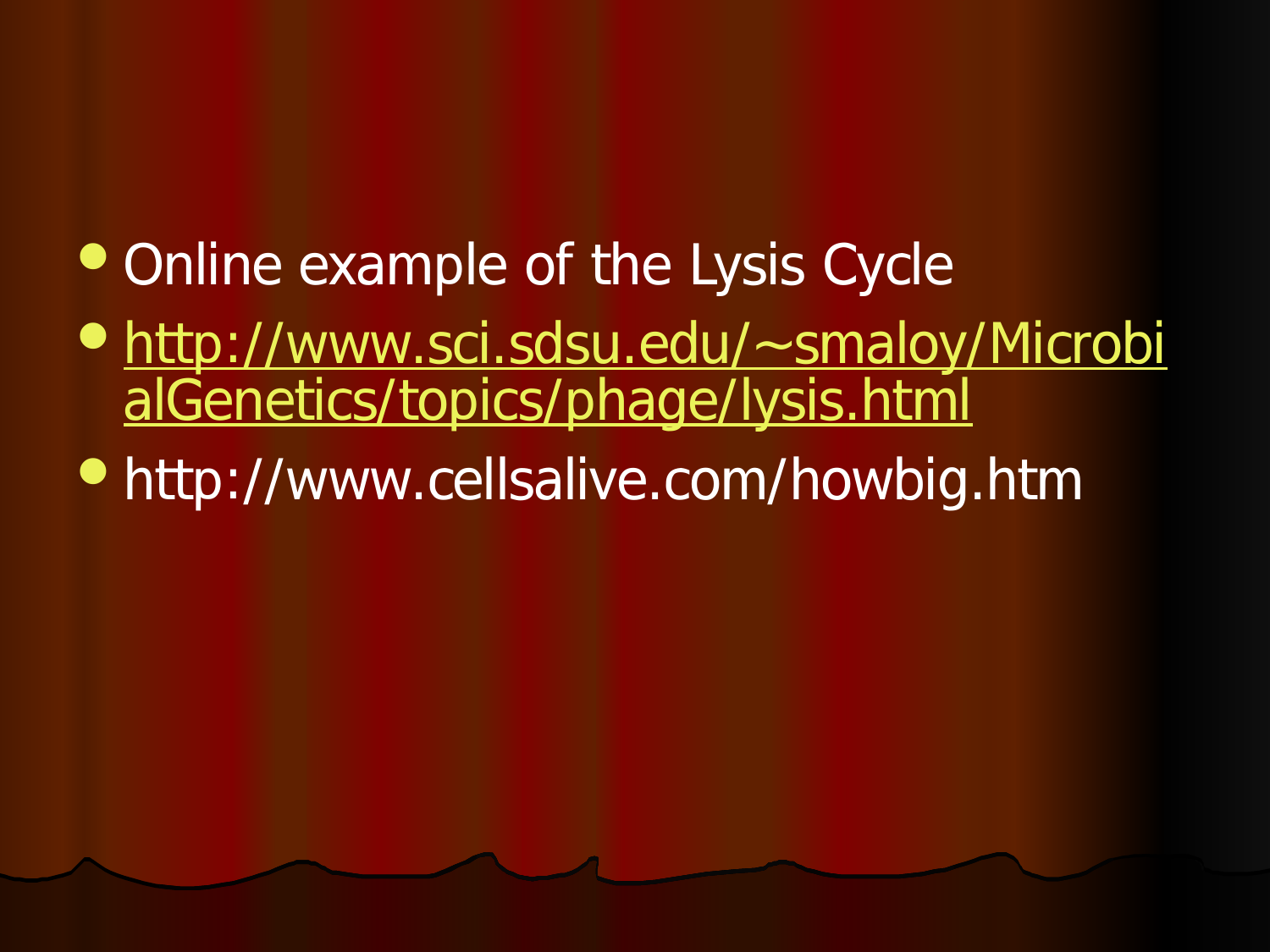

#
Online example of the Lysis Cycle
http://www.sci.sdsu.edu/~smaloy/MicrobialGenetics/topics/phage/lysis.html
http://www.cellsalive.com/howbig.htm